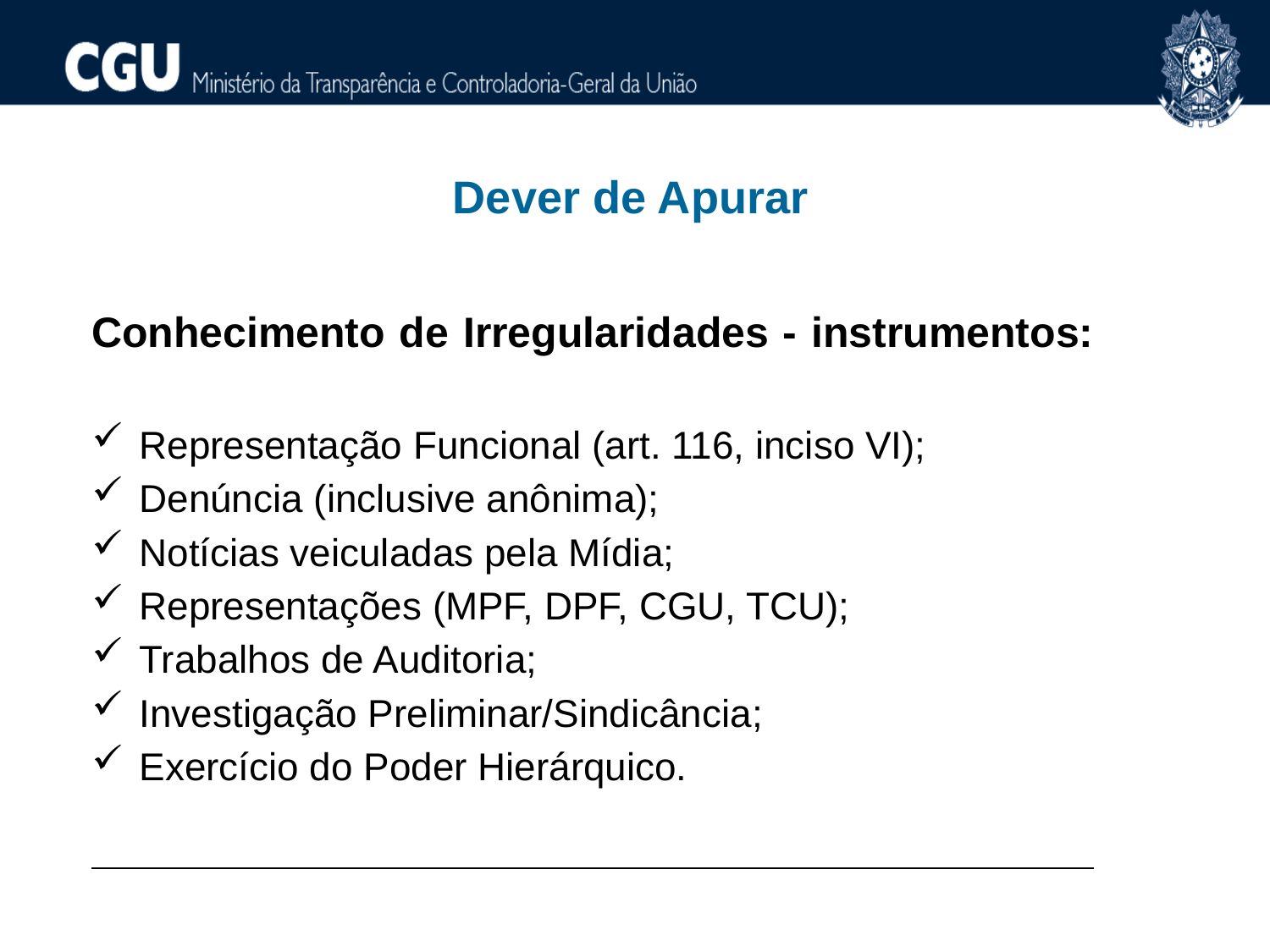

Dever de Apurar

Conhecimento de Irregularidades - instrumentos:

Representação Funcional (art. 116, inciso VI);
Denúncia (inclusive anônima);
Notícias veiculadas pela Mídia;
Representações (MPF, DPF, CGU, TCU);
Trabalhos de Auditoria;
Investigação Preliminar/Sindicância;
Exercício do Poder Hierárquico.

10